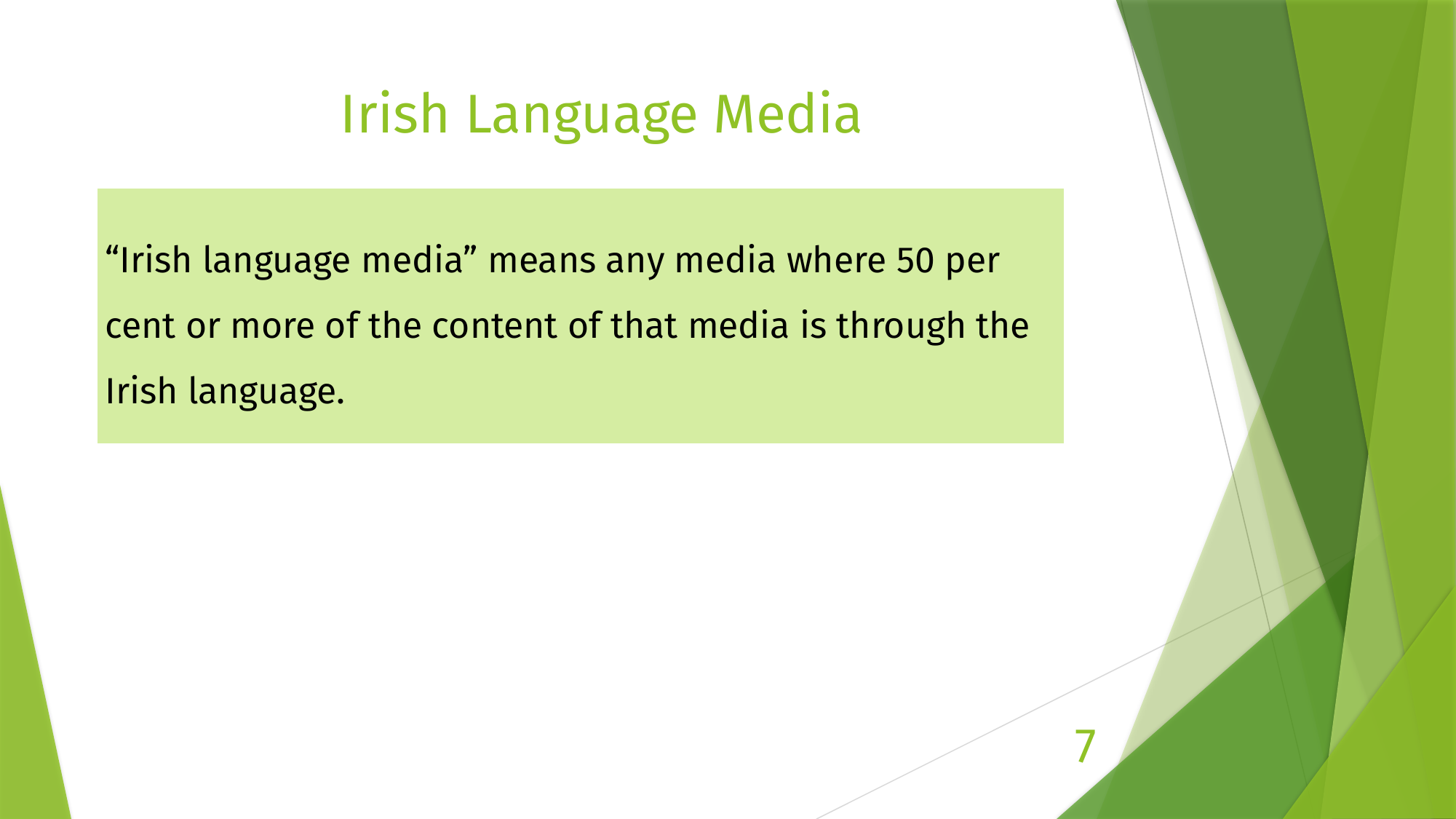

# Irish Language Media
| “Irish language media” means any media where 50 per cent or more of the content of that media is through the Irish language. |
| --- |
7